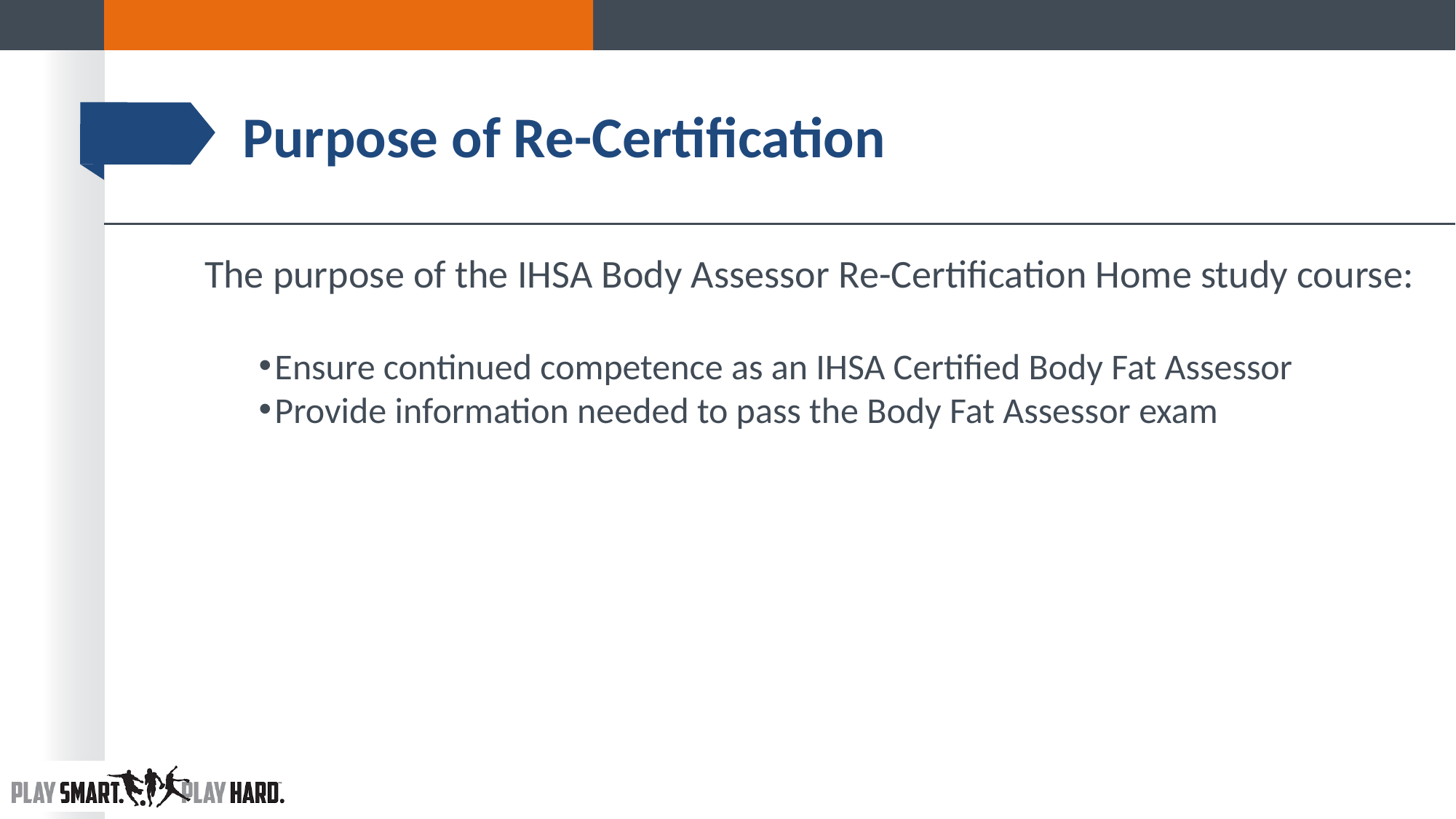

# Purpose of Re-Certification
The purpose of the IHSA Body Assessor Re-Certification Home study course:

Ensure continued competence as an IHSA Certified Body Fat Assessor
Provide information needed to pass the Body Fat Assessor exam